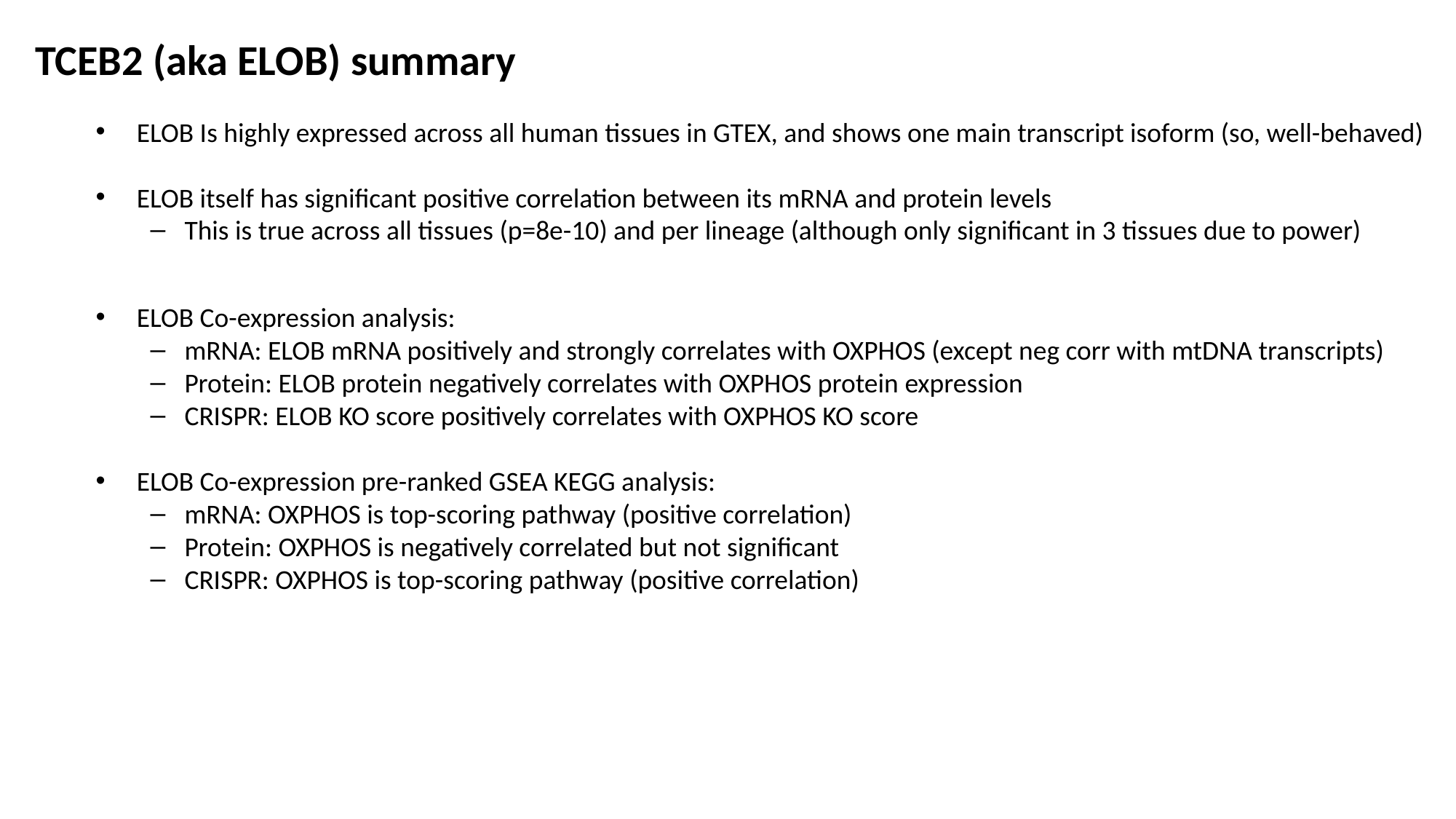

# TCEB2 (aka ELOB) summary
ELOB Is highly expressed across all human tissues in GTEX, and shows one main transcript isoform (so, well-behaved)

ELOB itself has significant positive correlation between its mRNA and protein levels
This is true across all tissues (p=8e-10) and per lineage (although only significant in 3 tissues due to power)

ELOB Co-expression analysis:
mRNA: ELOB mRNA positively and strongly correlates with OXPHOS (except neg corr with mtDNA transcripts)
Protein: ELOB protein negatively correlates with OXPHOS protein expression
CRISPR: ELOB KO score positively correlates with OXPHOS KO score

ELOB Co-expression pre-ranked GSEA KEGG analysis:
mRNA: OXPHOS is top-scoring pathway (positive correlation)
Protein: OXPHOS is negatively correlated but not significant
CRISPR: OXPHOS is top-scoring pathway (positive correlation)